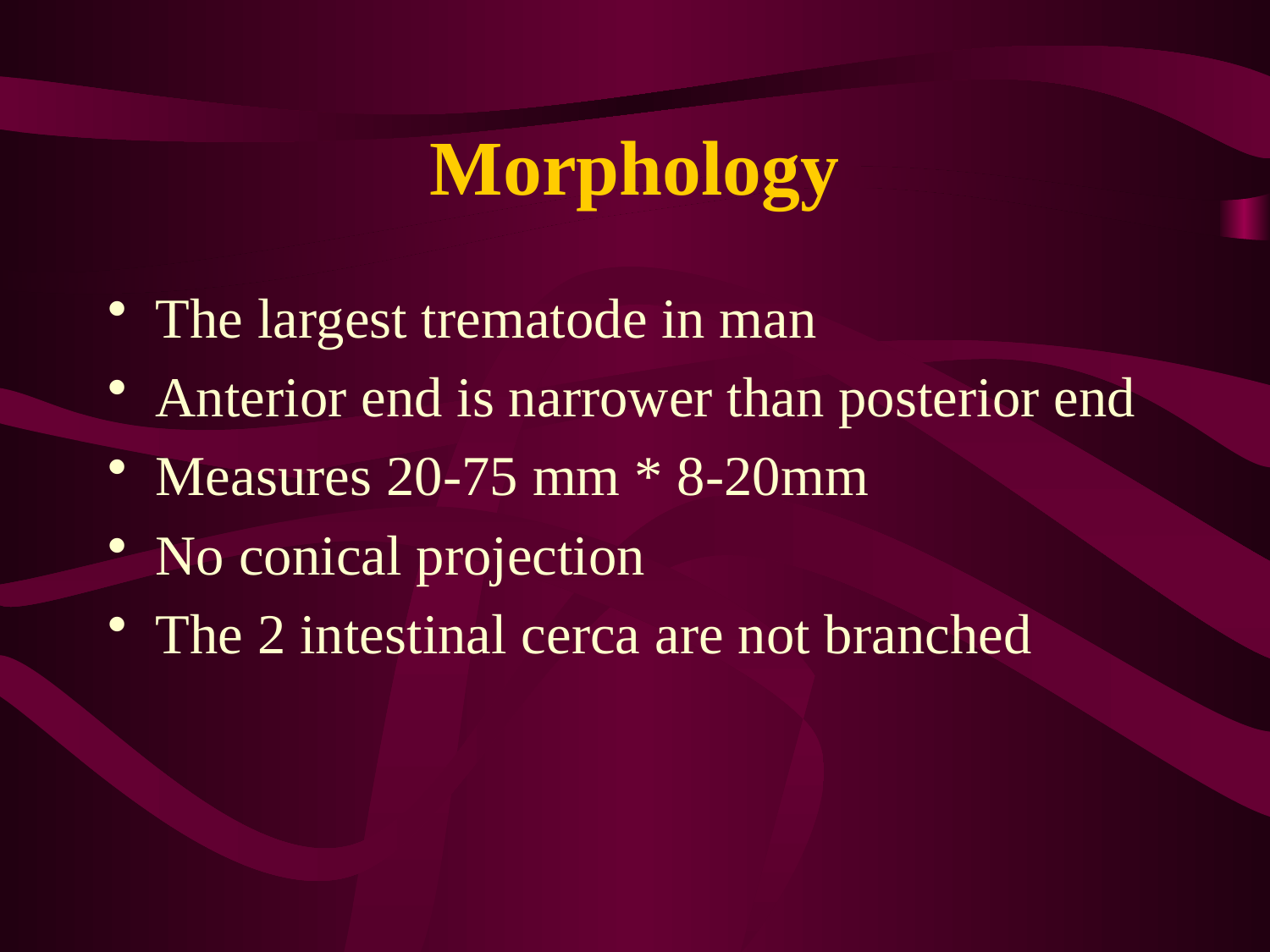

# Morphology
The largest trematode in man
Anterior end is narrower than posterior end
Measures 20-75 mm * 8-20mm
No conical projection
The 2 intestinal cerca are not branched